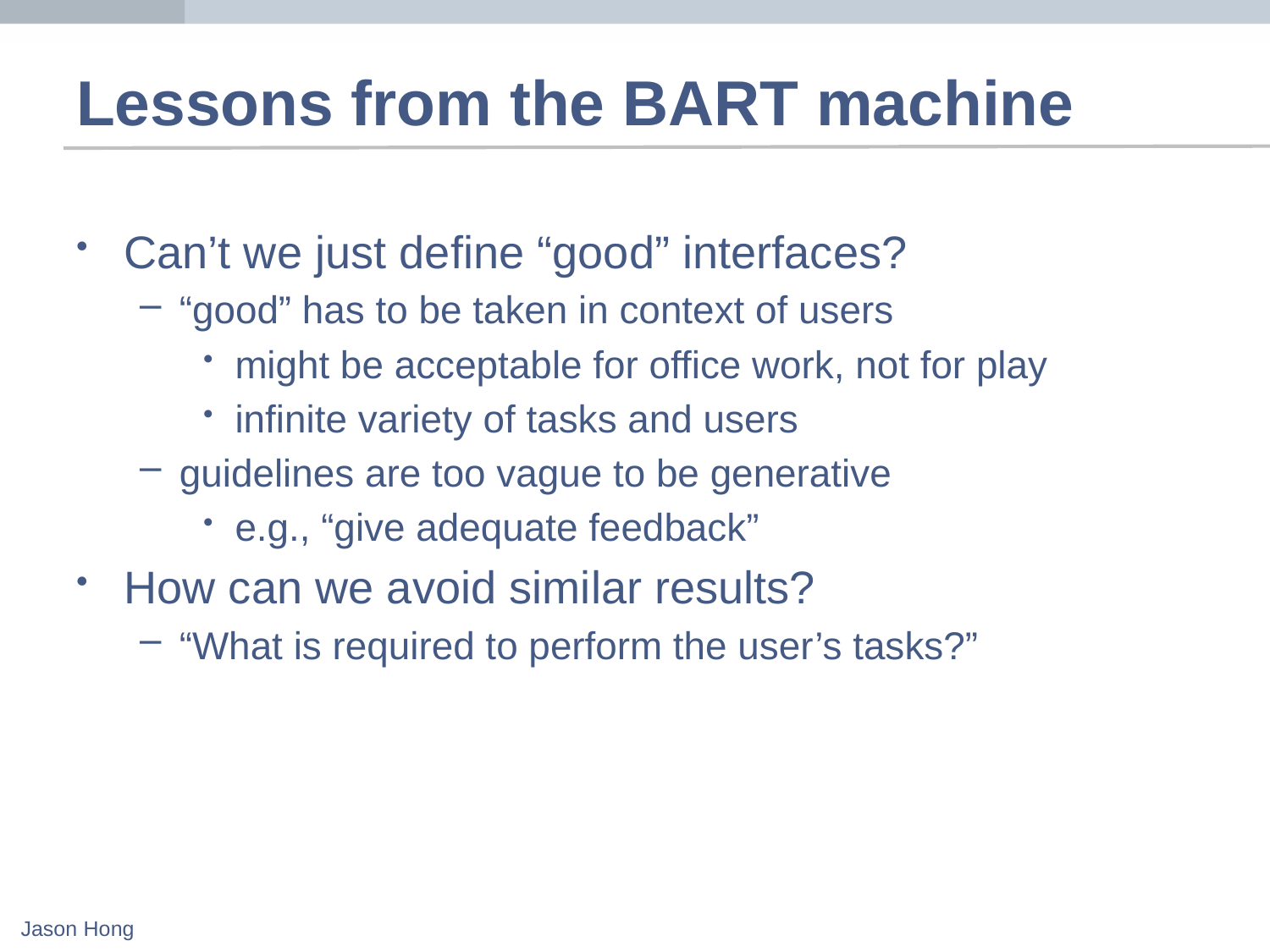

# Lessons from the BART machine
Can’t we just define “good” interfaces?
“good” has to be taken in context of users
might be acceptable for office work, not for play
infinite variety of tasks and users
guidelines are too vague to be generative
e.g., “give adequate feedback”
How can we avoid similar results?
“What is required to perform the user’s tasks?”